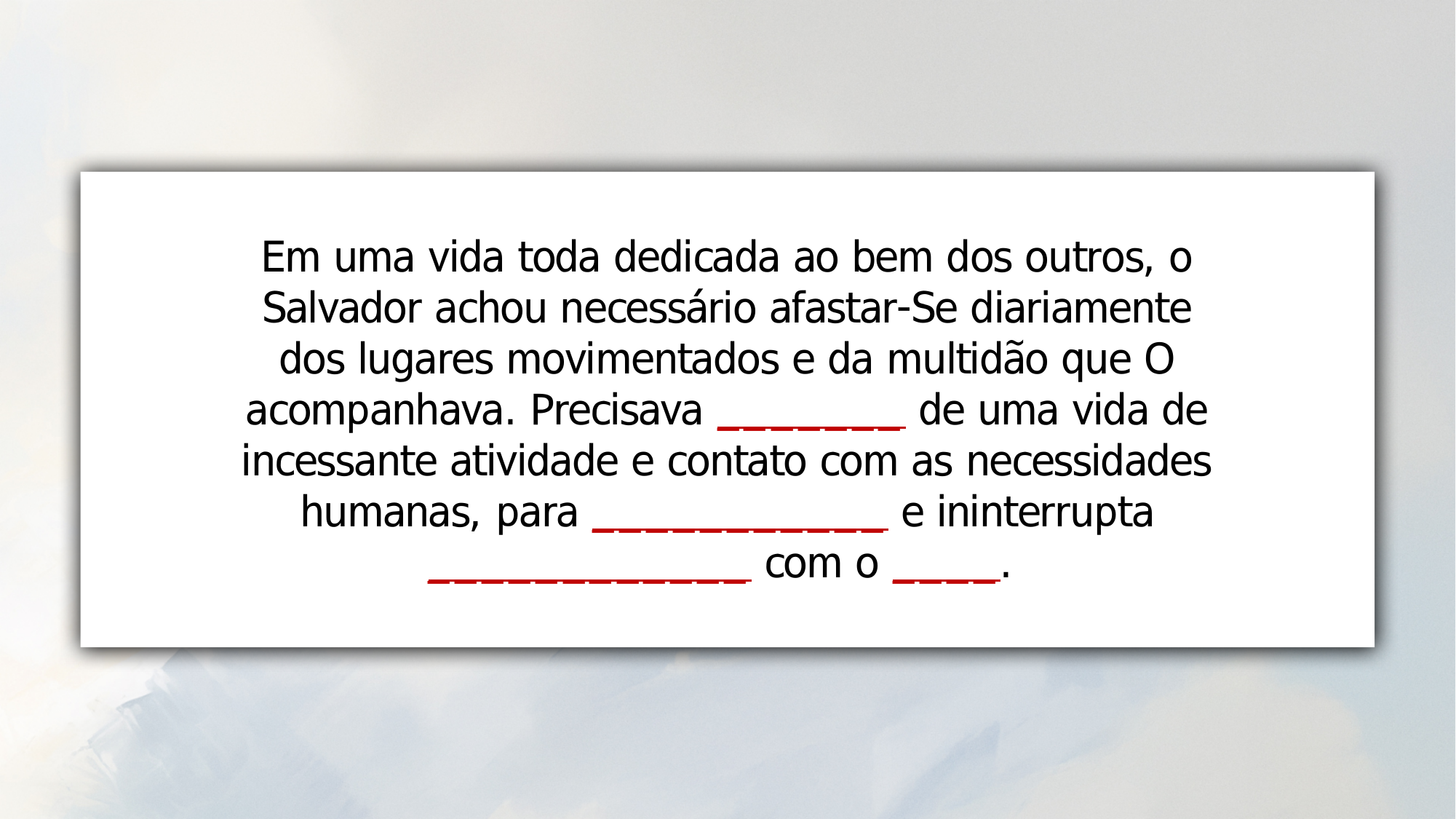

Em uma vida toda dedicada ao bem dos outros, o Salvador achou necessário afastar-Se diariamente dos lugares movimentados e da multidão que O acompanhava. Precisava _______ de uma vida de incessante atividade e contato com as necessidades humanas, para ___________ e ininterrupta ____________ com o ____.